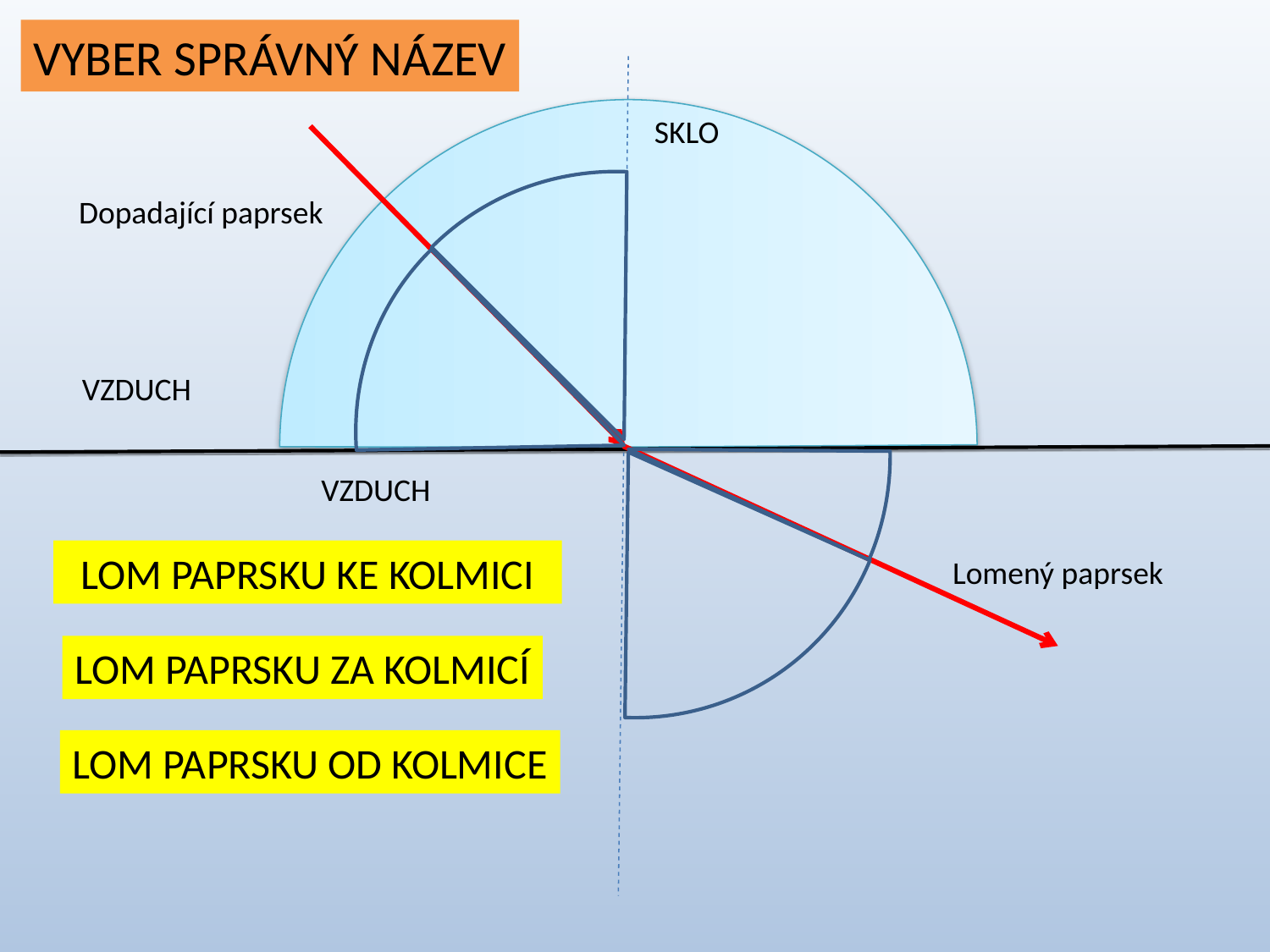

VYBER SPRÁVNÝ NÁZEV

SKLO

Dopadající paprsek

VZDUCH
VZDUCH
LOM PAPRSKU KE KOLMICI
Lomený paprsek
LOM PAPRSKU ZA KOLMICÍ
LOM PAPRSKU OD KOLMICE